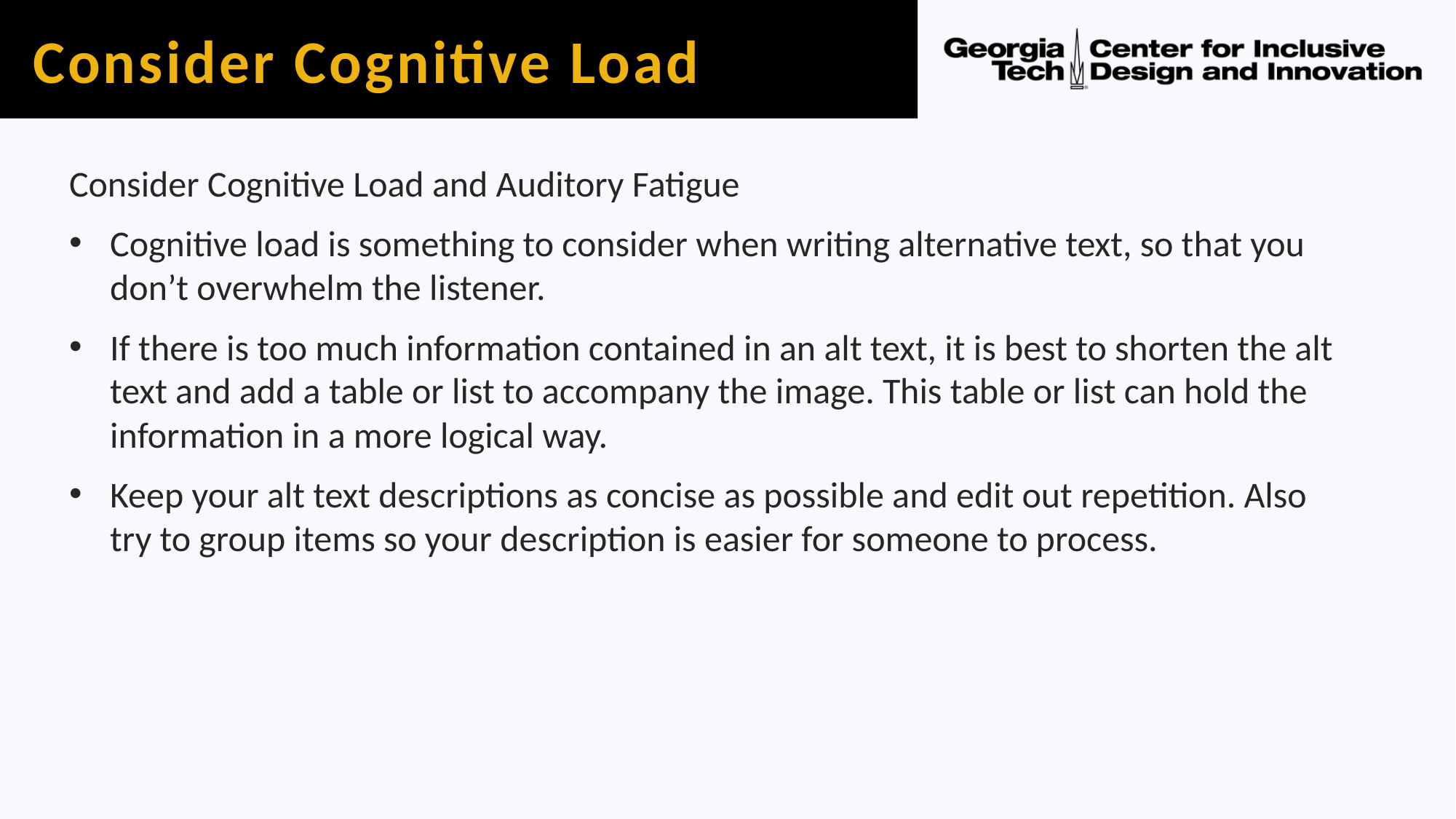

# Consider Cognitive Load
Consider Cognitive Load and Auditory Fatigue
Cognitive load is something to consider when writing alternative text, so that you don’t overwhelm the listener.
If there is too much information contained in an alt text, it is best to shorten the alt text and add a table or list to accompany the image. This table or list can hold the information in a more logical way.
Keep your alt text descriptions as concise as possible and edit out repetition. Also try to group items so your description is easier for someone to process.